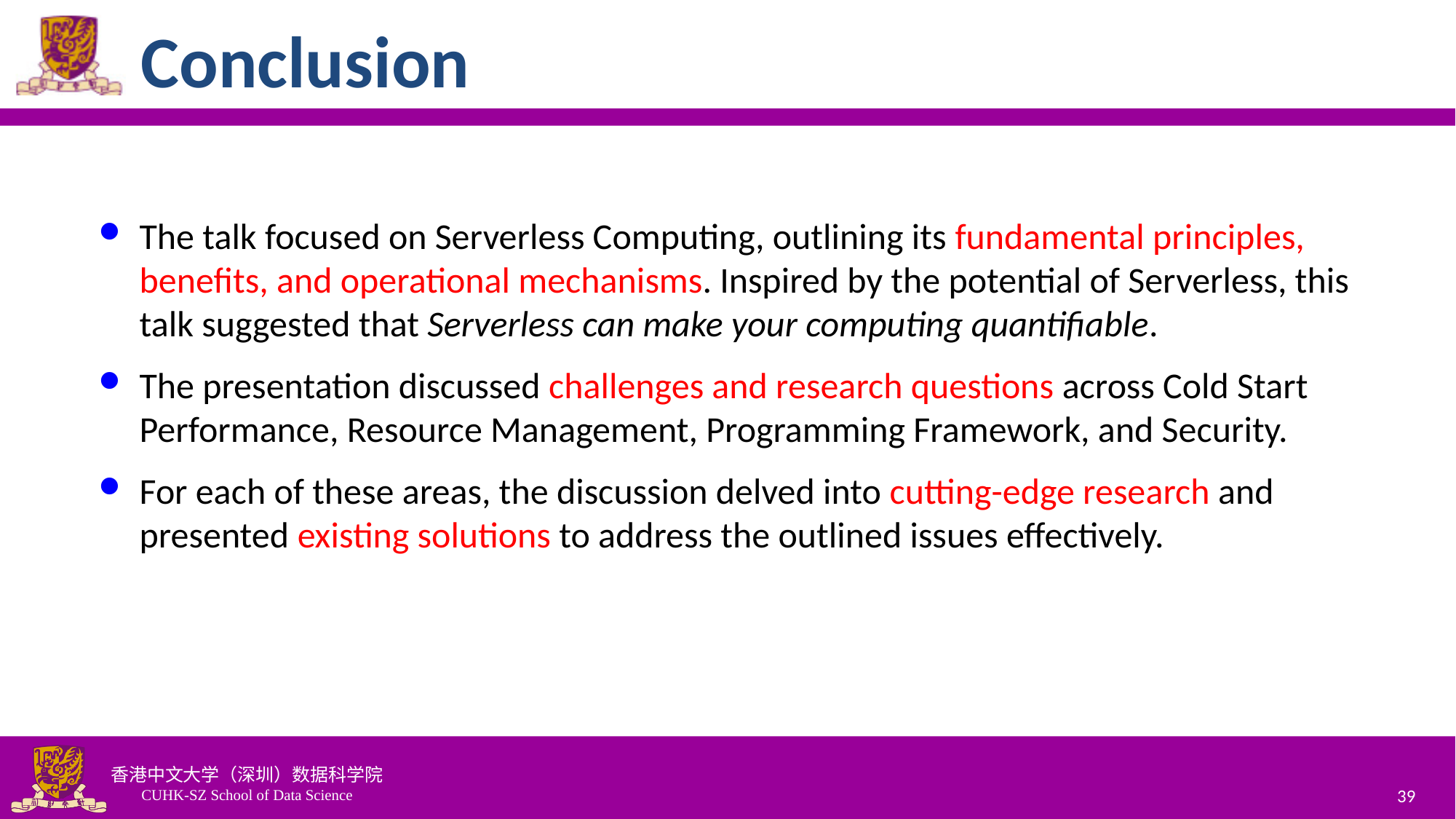

# Conclusion
The talk focused on Serverless Computing, outlining its fundamental principles, benefits, and operational mechanisms. Inspired by the potential of Serverless, this talk suggested that Serverless can make your computing quantifiable.
The presentation discussed challenges and research questions across Cold Start Performance, Resource Management, Programming Framework, and Security.
For each of these areas, the discussion delved into cutting-edge research and presented existing solutions to address the outlined issues effectively.
39